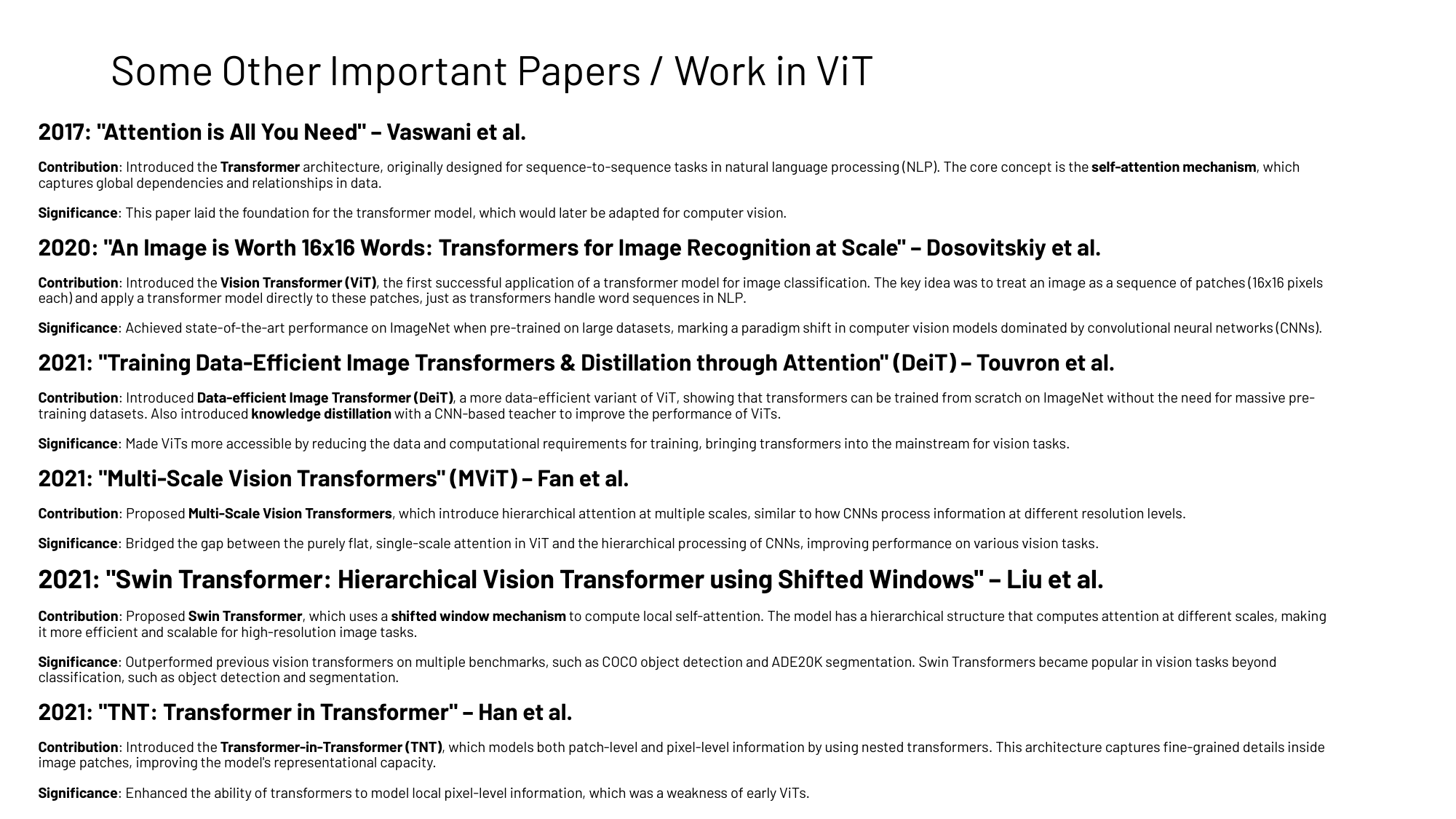

# Some Other Important Papers / Work in ViT
2017: "Attention is All You Need" – Vaswani et al.
Contribution: Introduced the Transformer architecture, originally designed for sequence-to-sequence tasks in natural language processing (NLP). The core concept is the self-attention mechanism, which captures global dependencies and relationships in data.
Significance: This paper laid the foundation for the transformer model, which would later be adapted for computer vision.
2020: "An Image is Worth 16x16 Words: Transformers for Image Recognition at Scale" – Dosovitskiy et al.
Contribution: Introduced the Vision Transformer (ViT), the first successful application of a transformer model for image classification. The key idea was to treat an image as a sequence of patches (16x16 pixels each) and apply a transformer model directly to these patches, just as transformers handle word sequences in NLP.
Significance: Achieved state-of-the-art performance on ImageNet when pre-trained on large datasets, marking a paradigm shift in computer vision models dominated by convolutional neural networks (CNNs).
2021: "Training Data-Efficient Image Transformers & Distillation through Attention" (DeiT) – Touvron et al.
Contribution: Introduced Data-efficient Image Transformer (DeiT), a more data-efficient variant of ViT, showing that transformers can be trained from scratch on ImageNet without the need for massive pre-training datasets. Also introduced knowledge distillation with a CNN-based teacher to improve the performance of ViTs.
Significance: Made ViTs more accessible by reducing the data and computational requirements for training, bringing transformers into the mainstream for vision tasks.
2021: "Multi-Scale Vision Transformers" (MViT) – Fan et al.
Contribution: Proposed Multi-Scale Vision Transformers, which introduce hierarchical attention at multiple scales, similar to how CNNs process information at different resolution levels.
Significance: Bridged the gap between the purely flat, single-scale attention in ViT and the hierarchical processing of CNNs, improving performance on various vision tasks.
2021: "Swin Transformer: Hierarchical Vision Transformer using Shifted Windows" – Liu et al.
Contribution: Proposed Swin Transformer, which uses a shifted window mechanism to compute local self-attention. The model has a hierarchical structure that computes attention at different scales, making it more efficient and scalable for high-resolution image tasks.
Significance: Outperformed previous vision transformers on multiple benchmarks, such as COCO object detection and ADE20K segmentation. Swin Transformers became popular in vision tasks beyond classification, such as object detection and segmentation.
2021: "TNT: Transformer in Transformer" – Han et al.
Contribution: Introduced the Transformer-in-Transformer (TNT), which models both patch-level and pixel-level information by using nested transformers. This architecture captures fine-grained details inside image patches, improving the model's representational capacity.
Significance: Enhanced the ability of transformers to model local pixel-level information, which was a weakness of early ViTs.